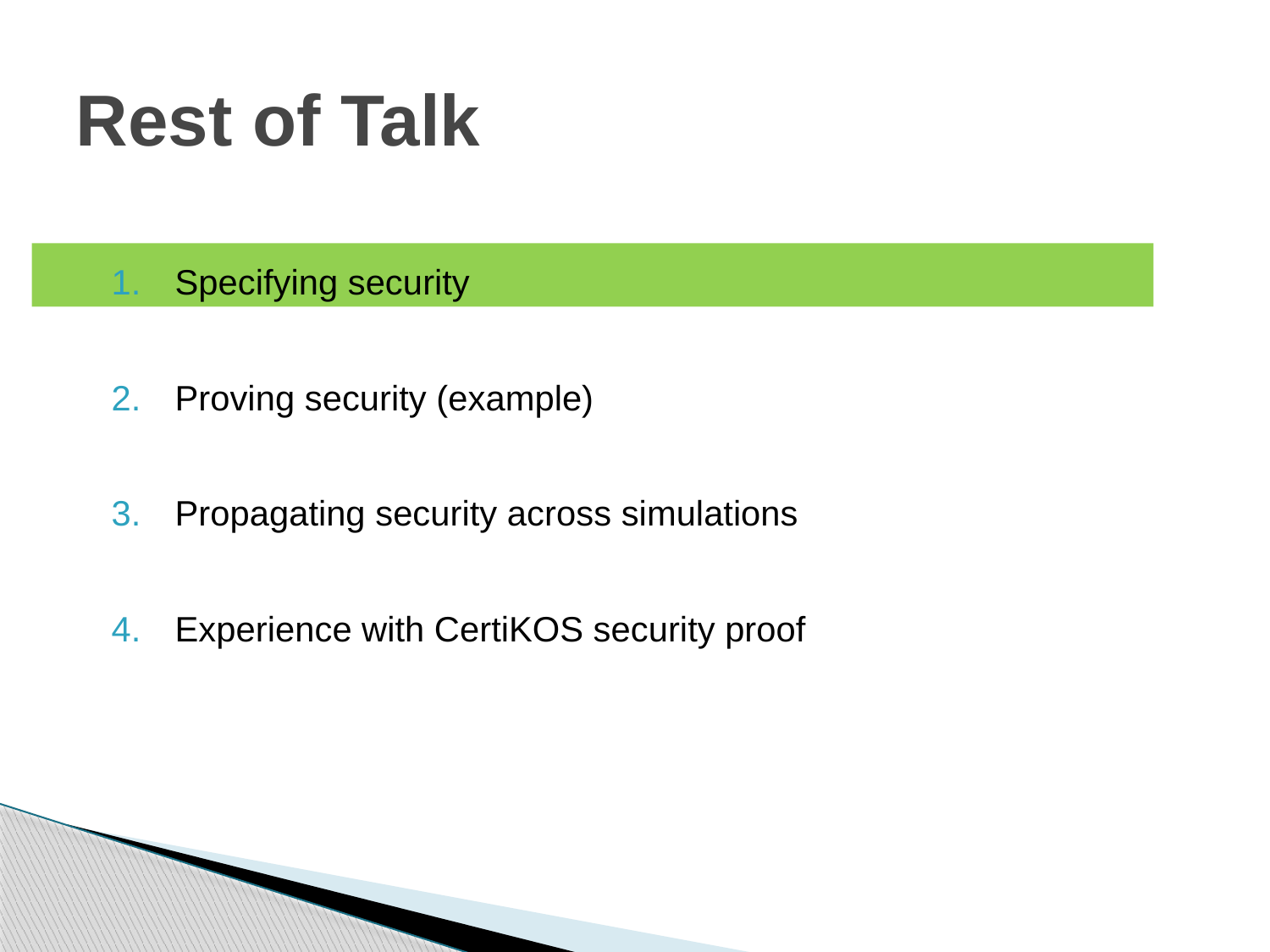

# Rest of Talk

Specifying security

Proving security (example)

Propagating security across simulations

Experience with CertiKOS security proof